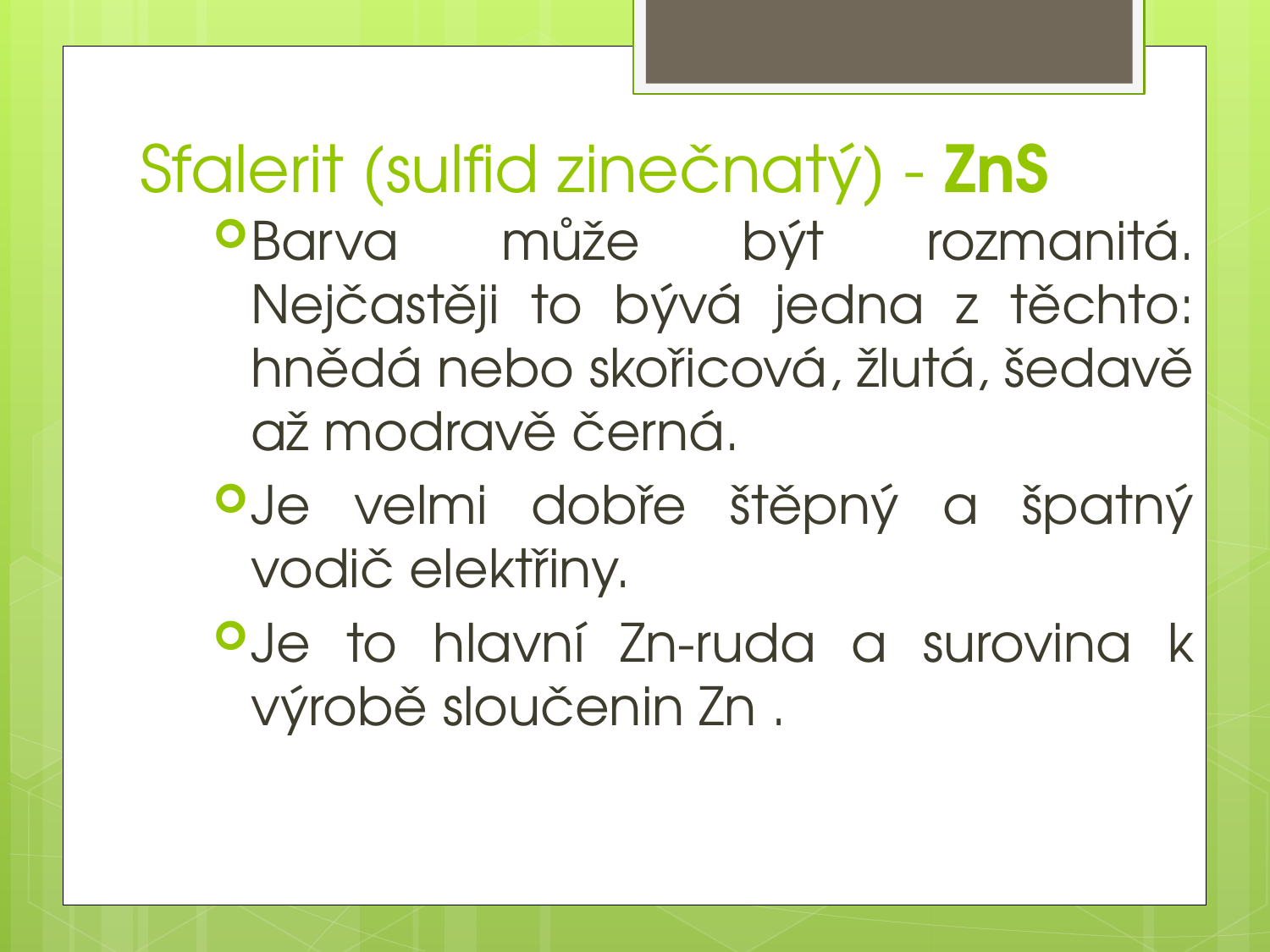

# Sfalerit (sulfid zinečnatý) - ZnS
Barva může být rozmanitá. Nejčastěji to bývá jedna z těchto: hnědá nebo skořicová, žlutá, šedavě až modravě černá.
Je velmi dobře štěpný a špatný vodič elektřiny.
Je to hlavní Zn-ruda a surovina k výrobě sloučenin Zn .